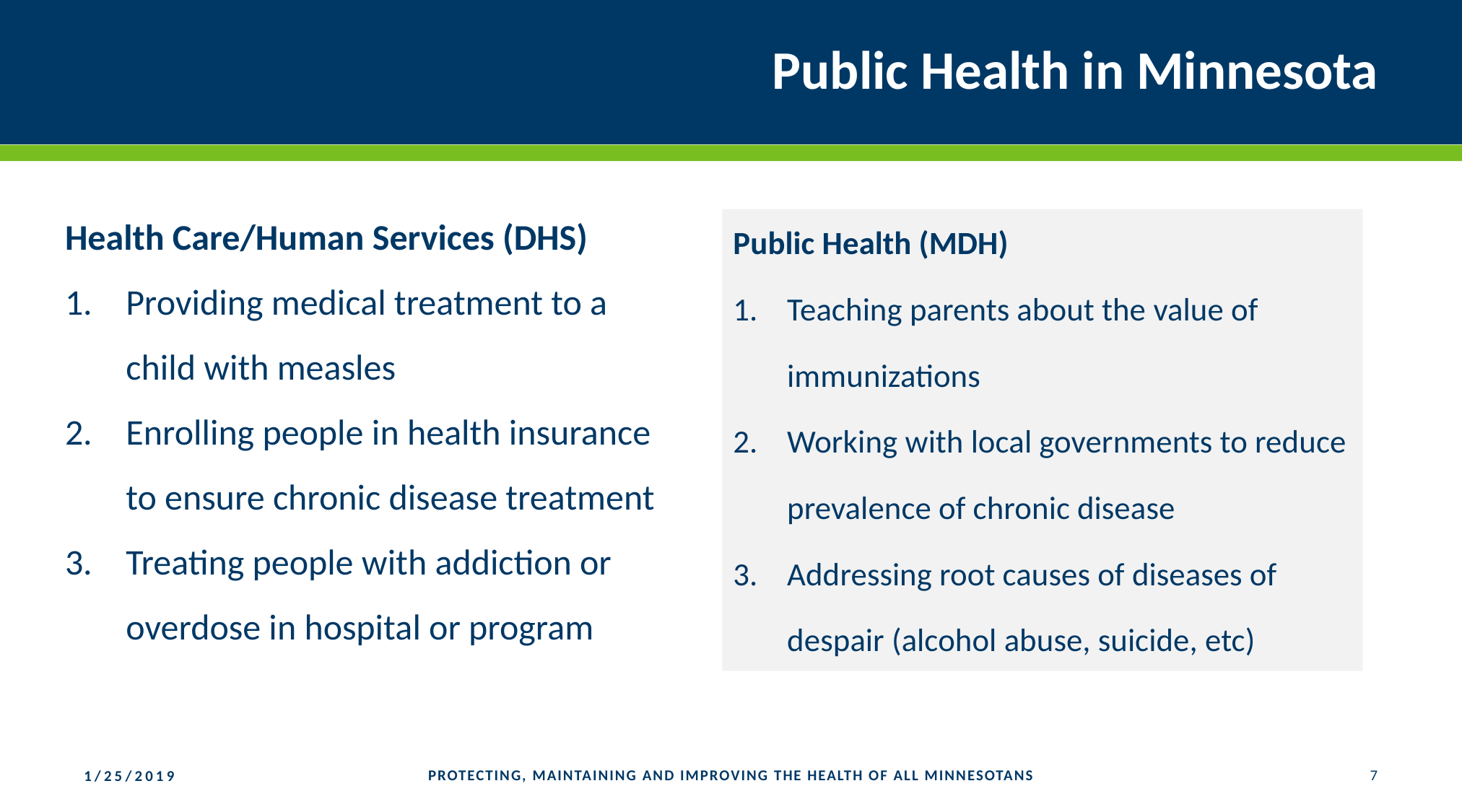

# Public Health in Minnesota
Health Care/Human Services (DHS)
Providing medical treatment to a child with measles
Enrolling people in health insurance to ensure chronic disease treatment
Treating people with addiction or overdose in hospital or program

Public Health (MDH)
Teaching parents about the value of immunizations
Working with local governments to reduce prevalence of chronic disease
Addressing root causes of diseases of despair (alcohol abuse, suicide, etc)
PROTECTING, MAINTAINING AND IMPROVING THE HEALTH OF ALL MINNESOTANS
7
1/25/2019